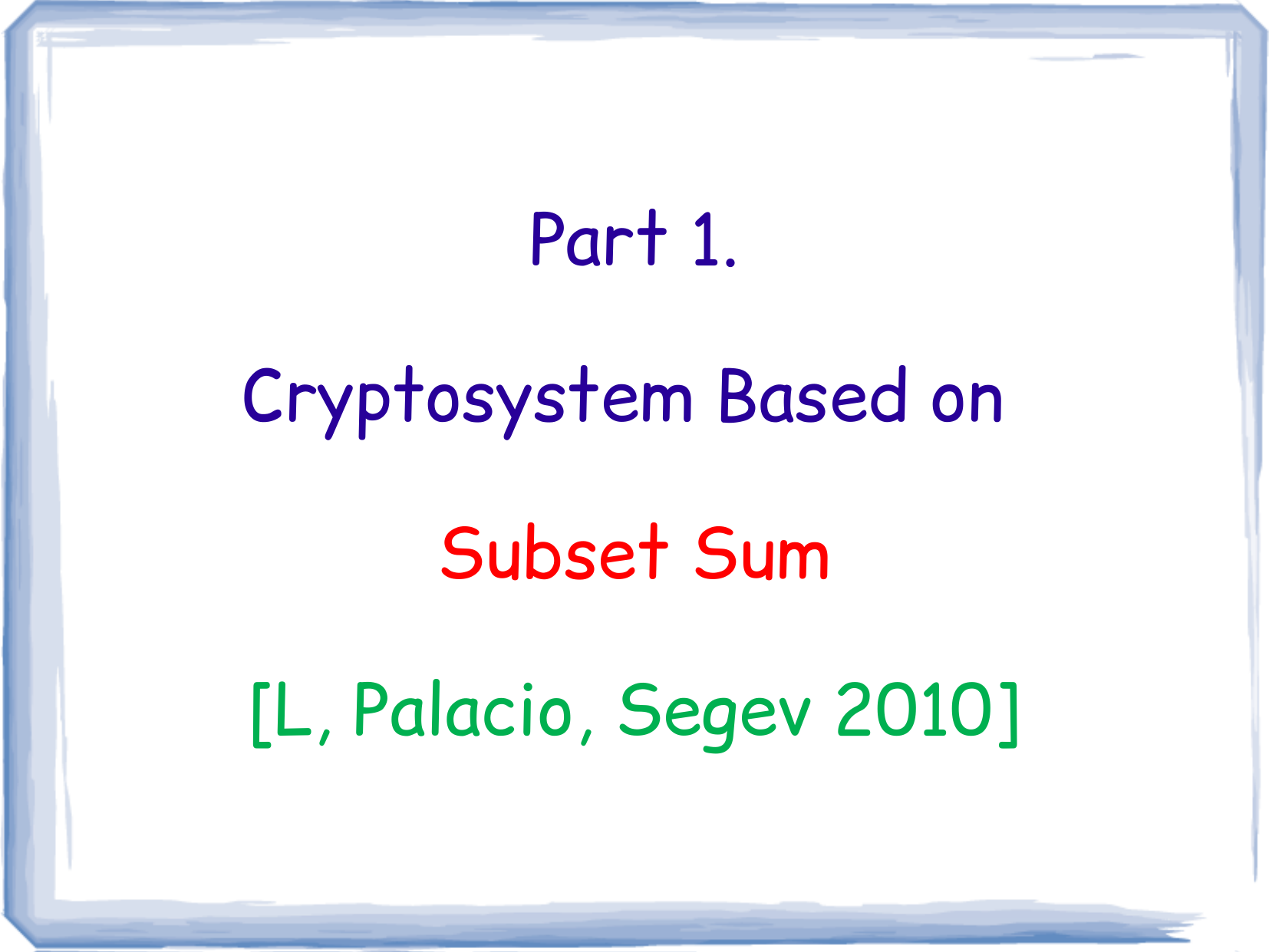

# Part 1. Cryptosystem Based on Subset Sum [L, Palacio, Segev 2010]